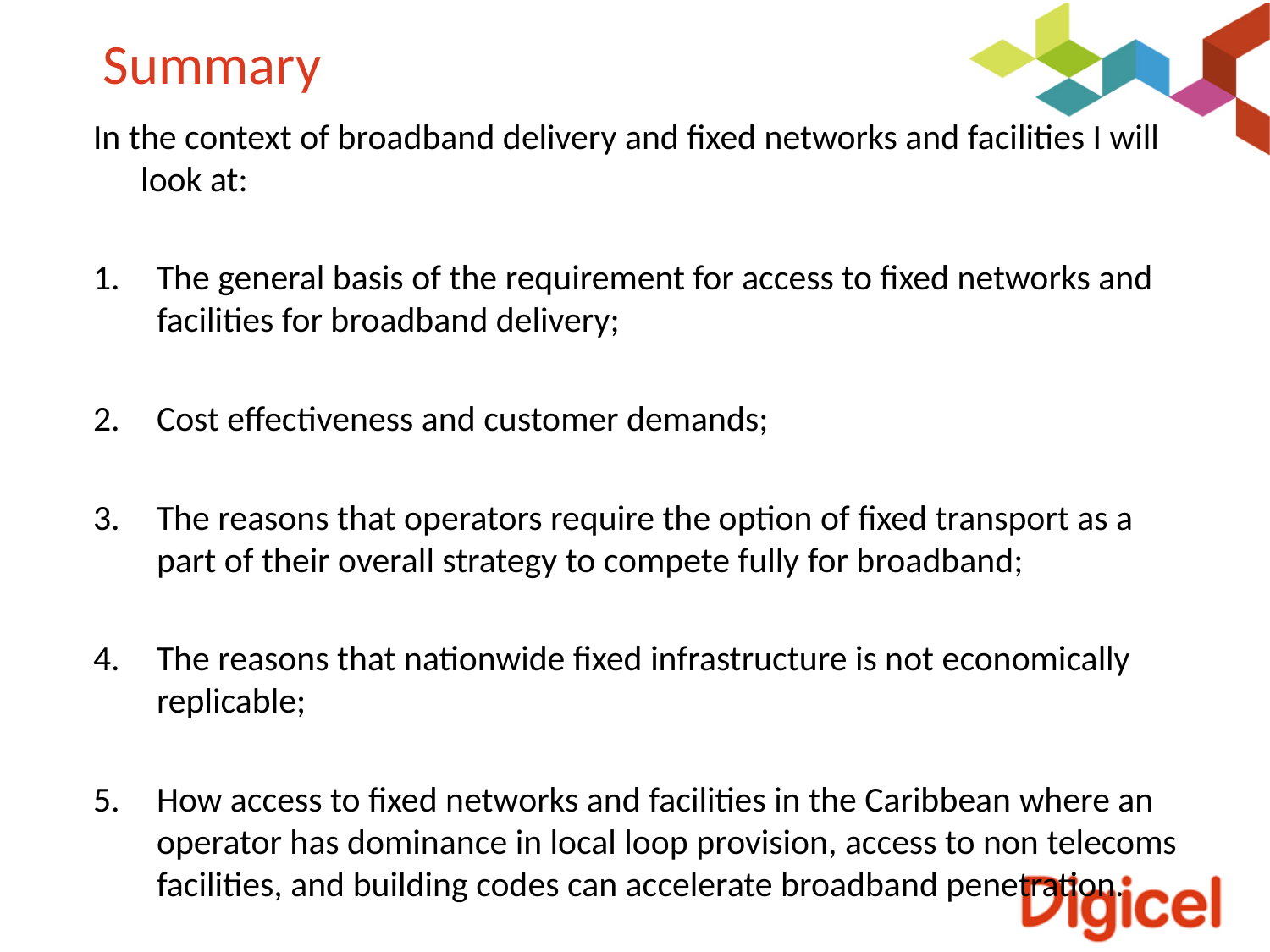

# Summary
In the context of broadband delivery and fixed networks and facilities I will look at:

The general basis of the requirement for access to fixed networks and facilities for broadband delivery;

Cost effectiveness and customer demands;

The reasons that operators require the option of fixed transport as a part of their overall strategy to compete fully for broadband;

The reasons that nationwide fixed infrastructure is not economically replicable;

How access to fixed networks and facilities in the Caribbean where an operator has dominance in local loop provision, access to non telecoms facilities, and building codes can accelerate broadband penetration.